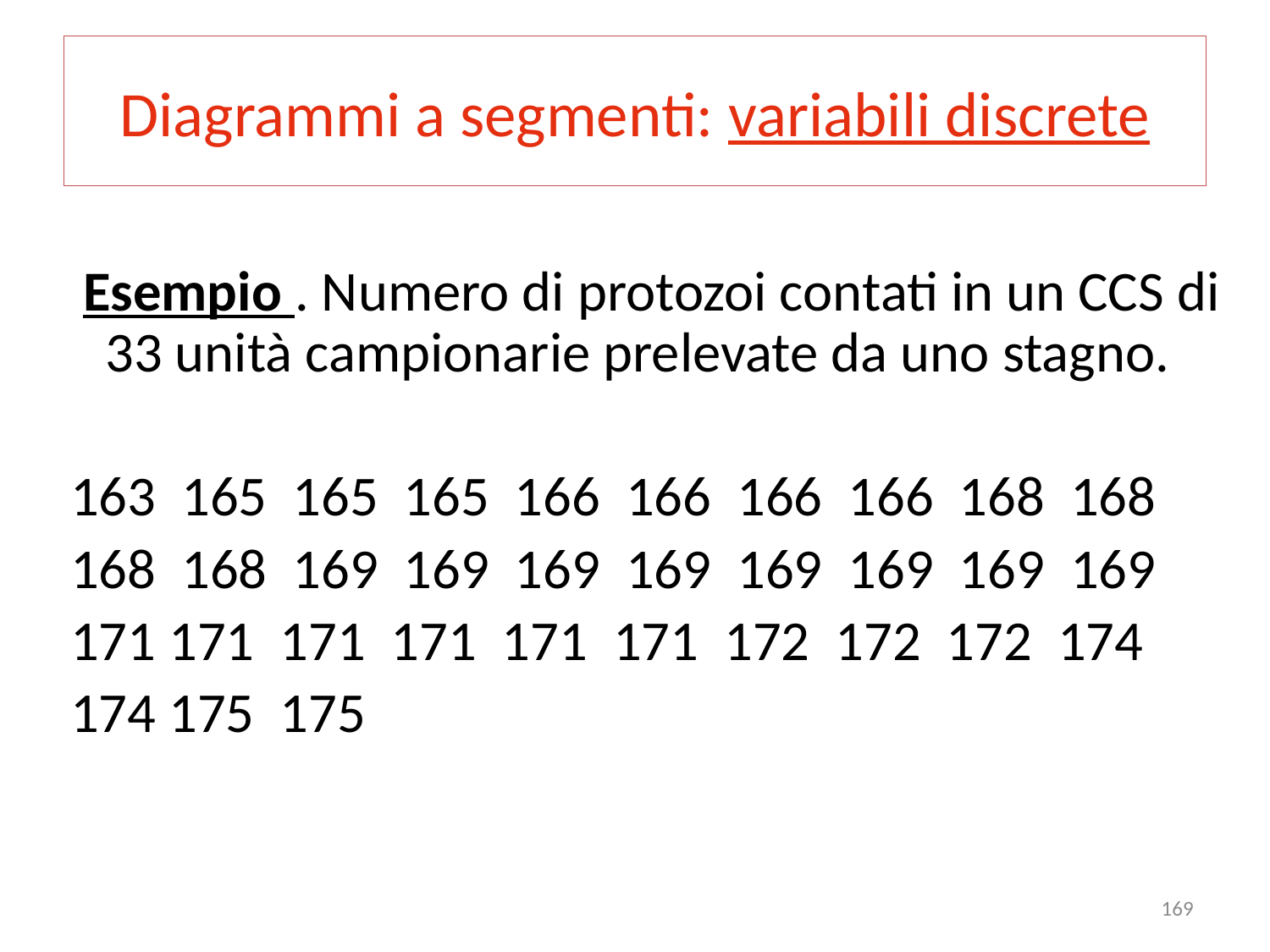

# Diagrammi a segmenti: variabili discrete

  Esempio . Numero di protozoi contati in un CCS di 33 unità campionarie prelevate da uno stagno.

 163  165  165  165  166  166  166  166  168  168
 168  168  169  169  169  169  169  169  169  169
 171 171  171  171  171  171  172  172  172  174
 174 175  175

169